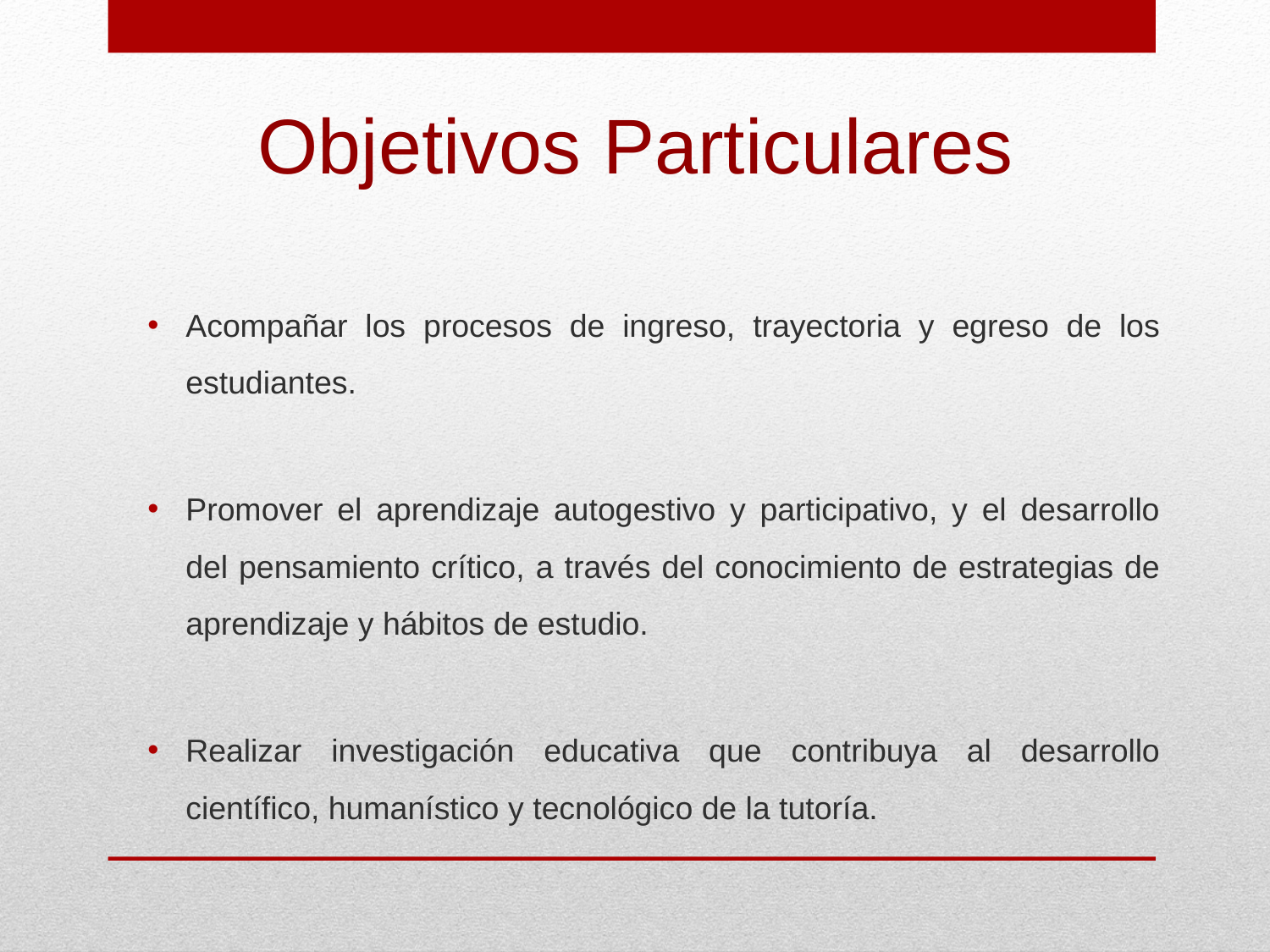

# Objetivos Particulares
Acompañar los procesos de ingreso, trayectoria y egreso de los estudiantes.

Promover el aprendizaje autogestivo y participativo, y el desarrollo del pensamiento crítico, a través del conocimiento de estrategias de aprendizaje y hábitos de estudio.

Realizar investigación educativa que contribuya al desarrollo científico, humanístico y tecnológico de la tutoría.